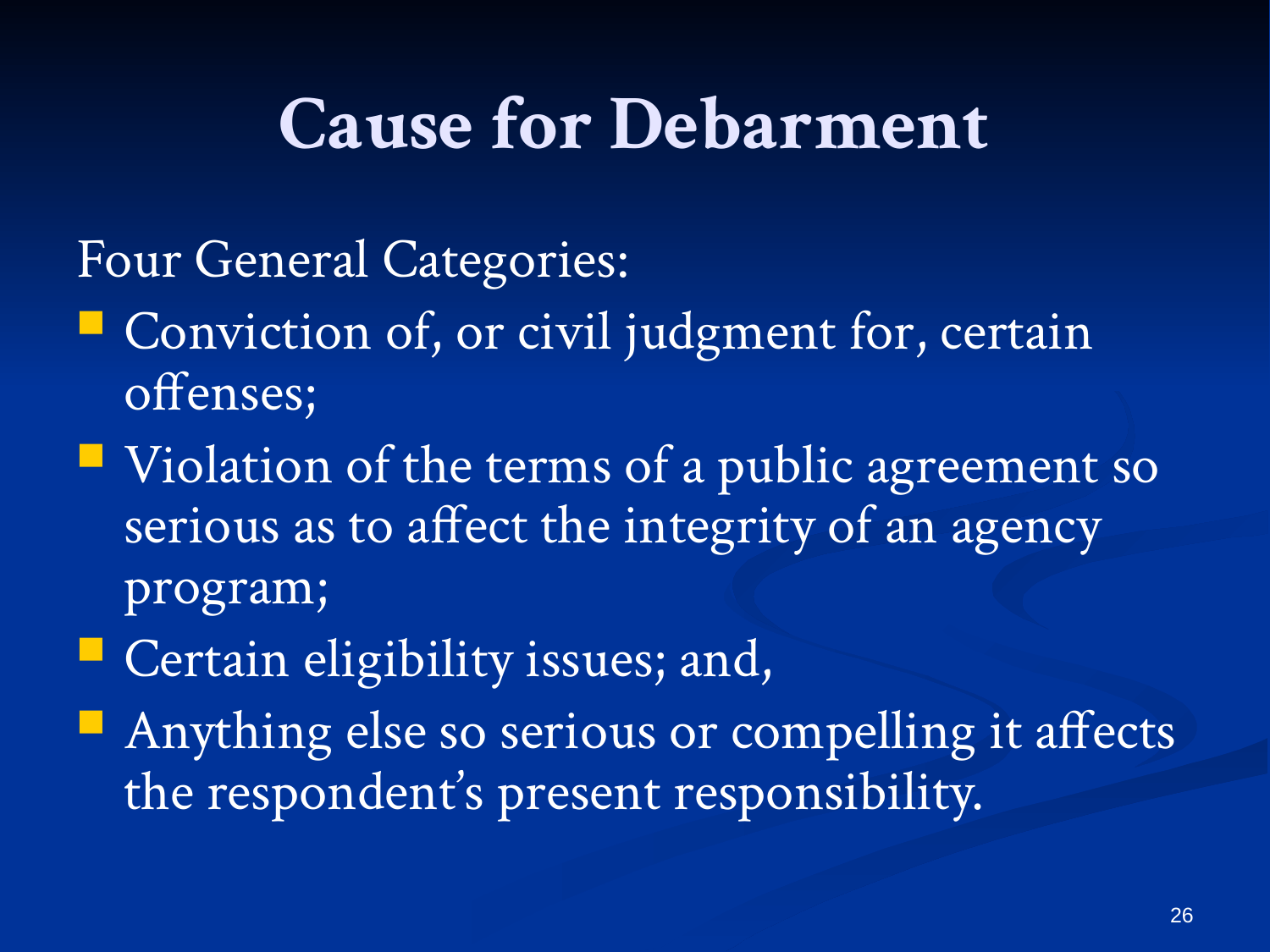

# Cause for Debarment
Four General Categories:
Conviction of, or civil judgment for, certain offenses;
Violation of the terms of a public agreement so serious as to affect the integrity of an agency program;
Certain eligibility issues; and,
Anything else so serious or compelling it affects the respondent’s present responsibility.
26